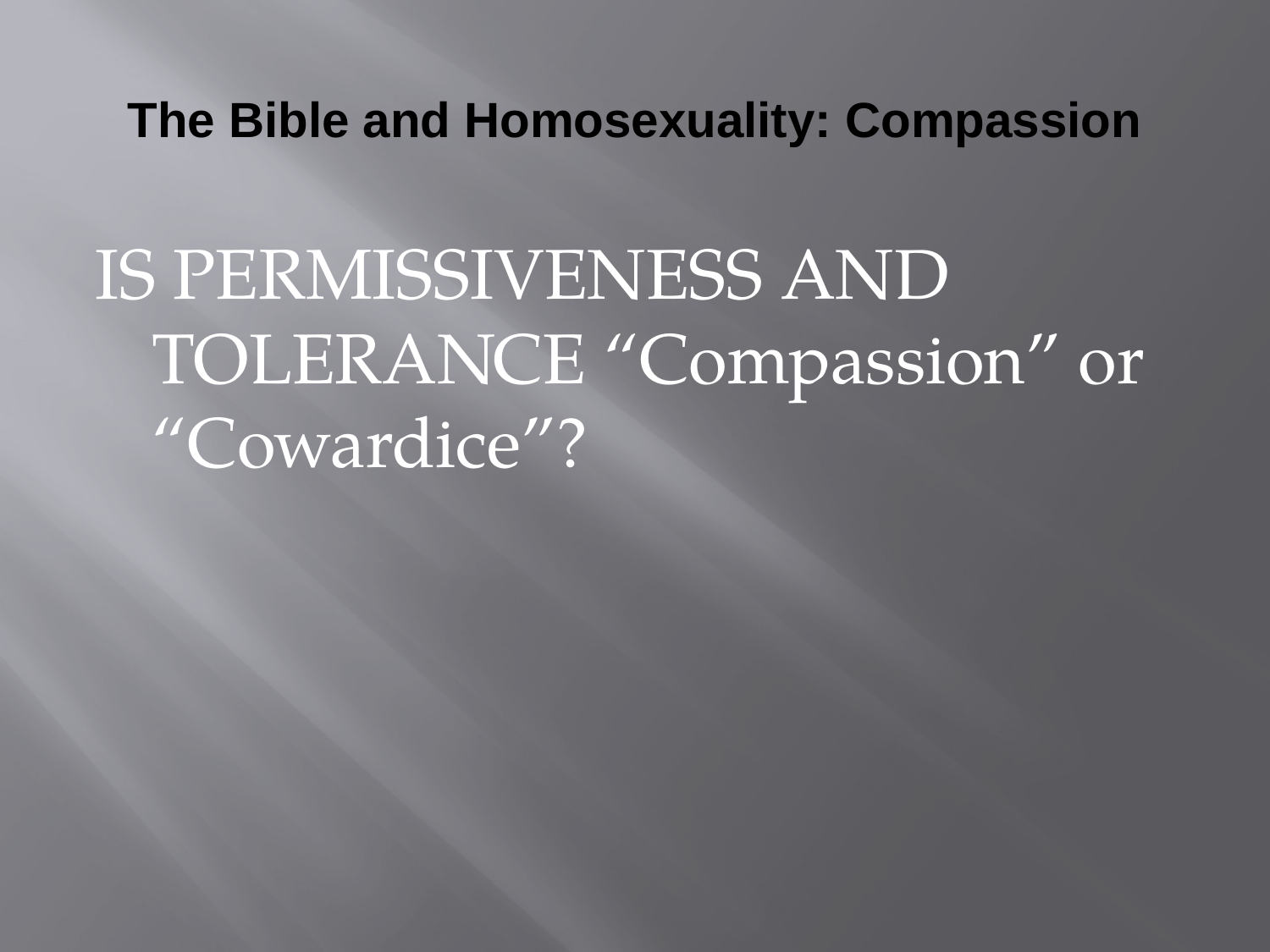

# The Bible and Homosexuality: Compassion
IS PERMISSIVENESS AND TOLERANCE “Compassion” or “Cowardice”?